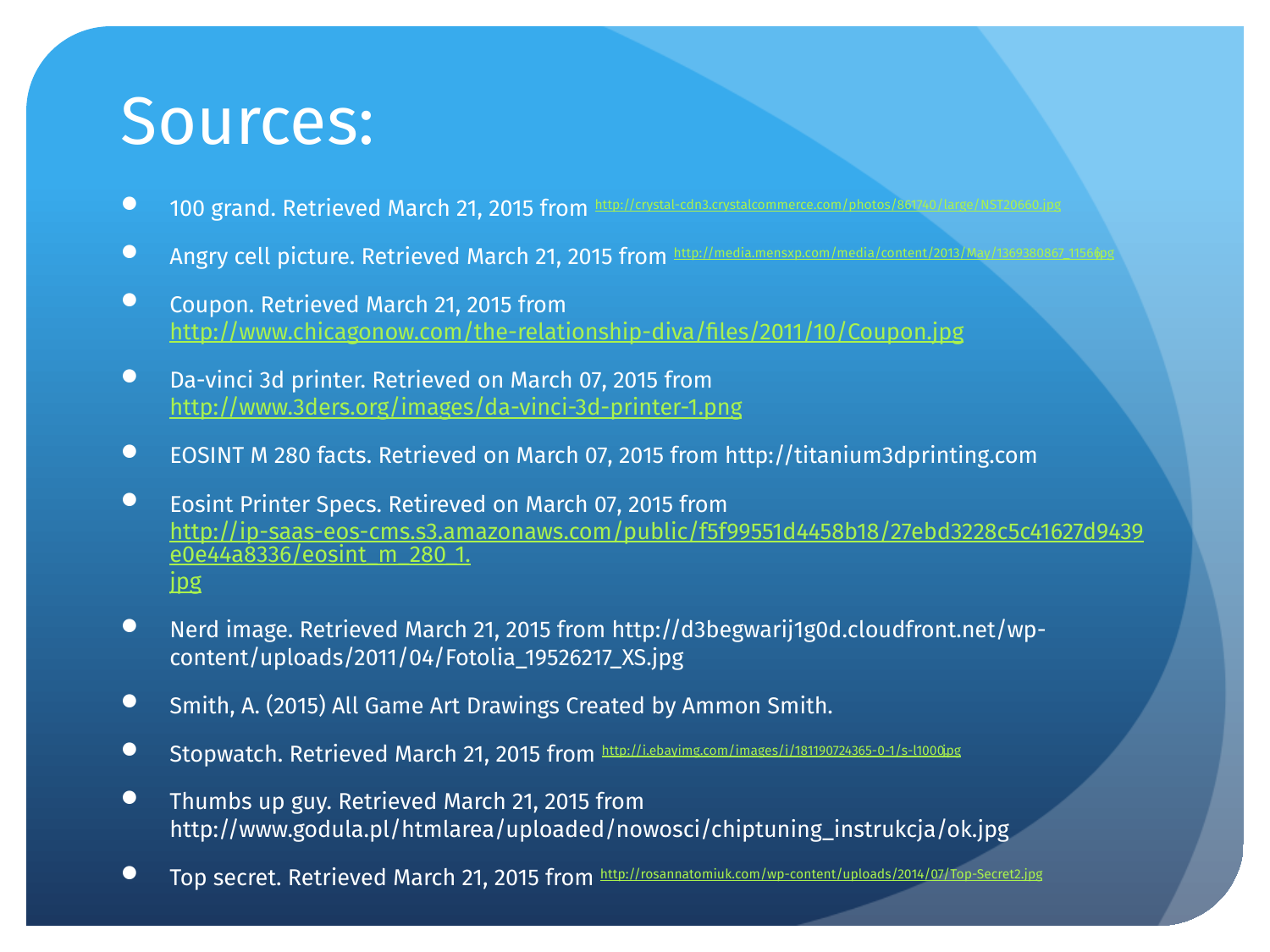

# Sources:
100 grand. Retrieved March 21, 2015 from http://crystal-cdn3.crystalcommerce.com/photos/861740/large/NST20660.jpg
Angry cell picture. Retrieved March 21, 2015 from http://media.mensxp.com/media/content/2013/May/1369380867_11566.jpg
Coupon. Retrieved March 21, 2015 from http://www.chicagonow.com/the-relationship-diva/files/2011/10/Coupon.jpg
Da-vinci 3d printer. Retrieved on March 07, 2015 from http://www.3ders.org/images/da-vinci-3d-printer-1.png
EOSINT M 280 facts. Retrieved on March 07, 2015 from http://titanium3dprinting.com
Eosint Printer Specs. Retireved on March 07, 2015 from http://ip-saas-eos-cms.s3.amazonaws.com/public/f5f99551d4458b18/27ebd3228c5c41627d9439e0e44a8336/eosint_m_280_1.jpg
Nerd image. Retrieved March 21, 2015 from http://d3begwarij1g0d.cloudfront.net/wp-content/uploads/2011/04/Fotolia_19526217_XS.jpg
Smith, A. (2015) All Game Art Drawings Created by Ammon Smith.
Stopwatch. Retrieved March 21, 2015 from http://i.ebayimg.com/images/i/181190724365-0-1/s-l1000.jpg
Thumbs up guy. Retrieved March 21, 2015 from http://www.godula.pl/htmlarea/uploaded/nowosci/chiptuning_instrukcja/ok.jpg
Top secret. Retrieved March 21, 2015 from http://rosannatomiuk.com/wp-content/uploads/2014/07/Top-Secret2.jpg